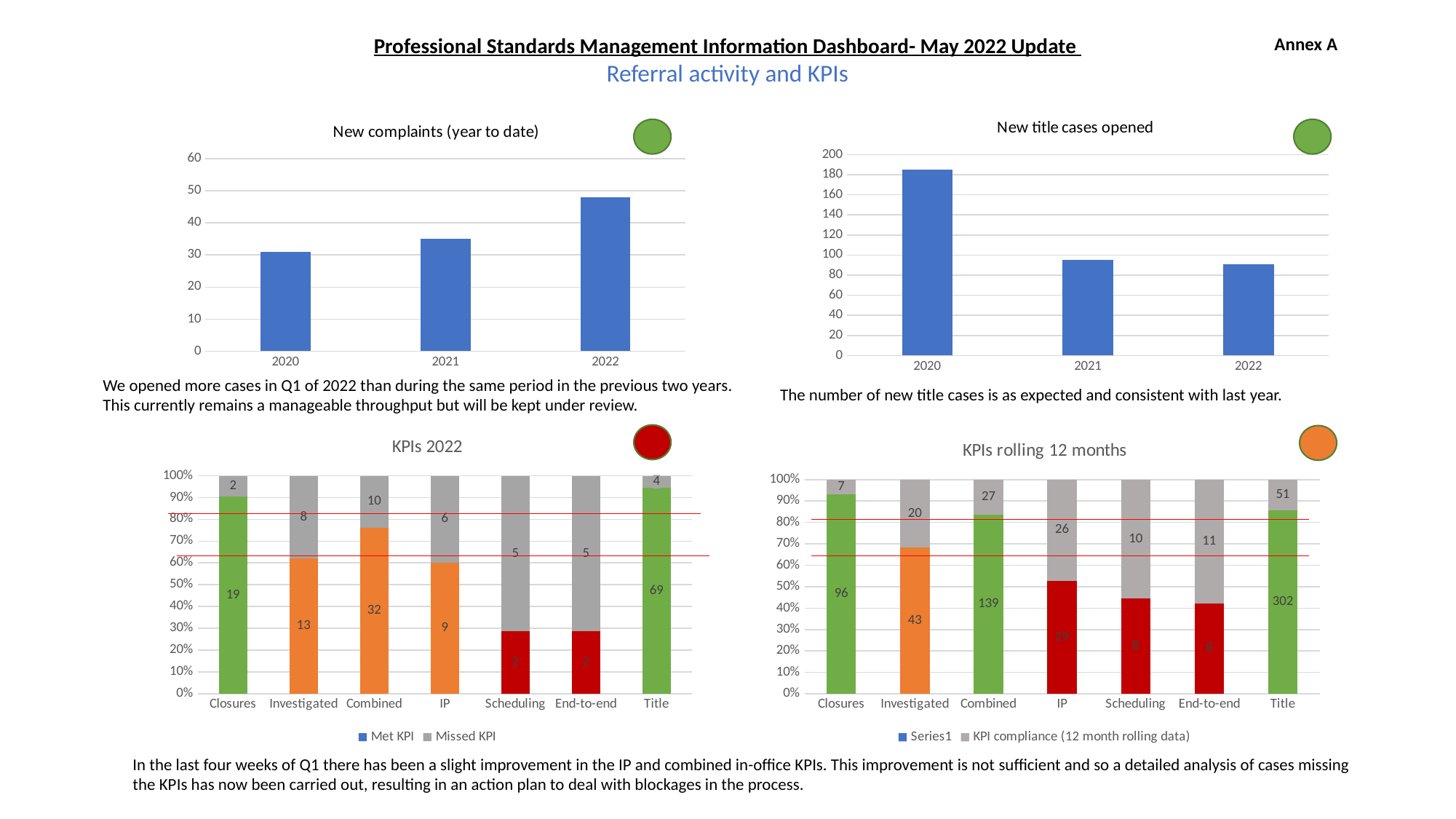

Professional Standards Management Information Dashboard- May 2022 Update
Referral activity and KPIs
Annex A

### Chart: New title cases opened

| Category | No. of cases |
|---|---|
| 2020 | 184.8 |
| 2021 | 95.0 |
| 2022 | 91.0 |

### Chart: New complaints (year to date)

| Category | No. of cases |
|---|---|
| 2020 | 31.0 |
| 2021 | 35.0 |
| 2022 | 48.0 |

We opened more cases in Q1 of 2022 than during the same period in the previous two years. This currently remains a manageable throughput but will be kept under review.
The number of new title cases is as expected and consistent with last year.

### Chart: KPIs 2022

| Category | Met KPI | Missed KPI |
|---|---|---|
| Closures | 19.0 | 2.0 |
| Investigated | 13.0 | 8.0 |
| Combined | 32.0 | 10.0 |
| IP | 9.0 | 6.0 |
| Scheduling | 2.0 | 5.0 |
| End-to-end | 2.0 | 5.0 |
| Title | 69.0 | 4.0 |

### Chart: KPIs rolling 12 months

| Category |  | KPI compliance (12 month rolling data) |
|---|---|---|
| Closures | 96.0 | 7.0 |
| Investigated | 43.0 | 20.0 |
| Combined | 139.0 | 27.0 |
| IP | 29.0 | 26.0 |
| Scheduling | 8.0 | 10.0 |
| End-to-end | 8.0 | 11.0 |
| Title | 302.0 | 51.0 |
In the last four weeks of Q1 there has been a slight improvement in the IP and combined in-office KPIs. This improvement is not sufficient and so a detailed analysis of cases missing the KPIs has now been carried out, resulting in an action plan to deal with blockages in the process.